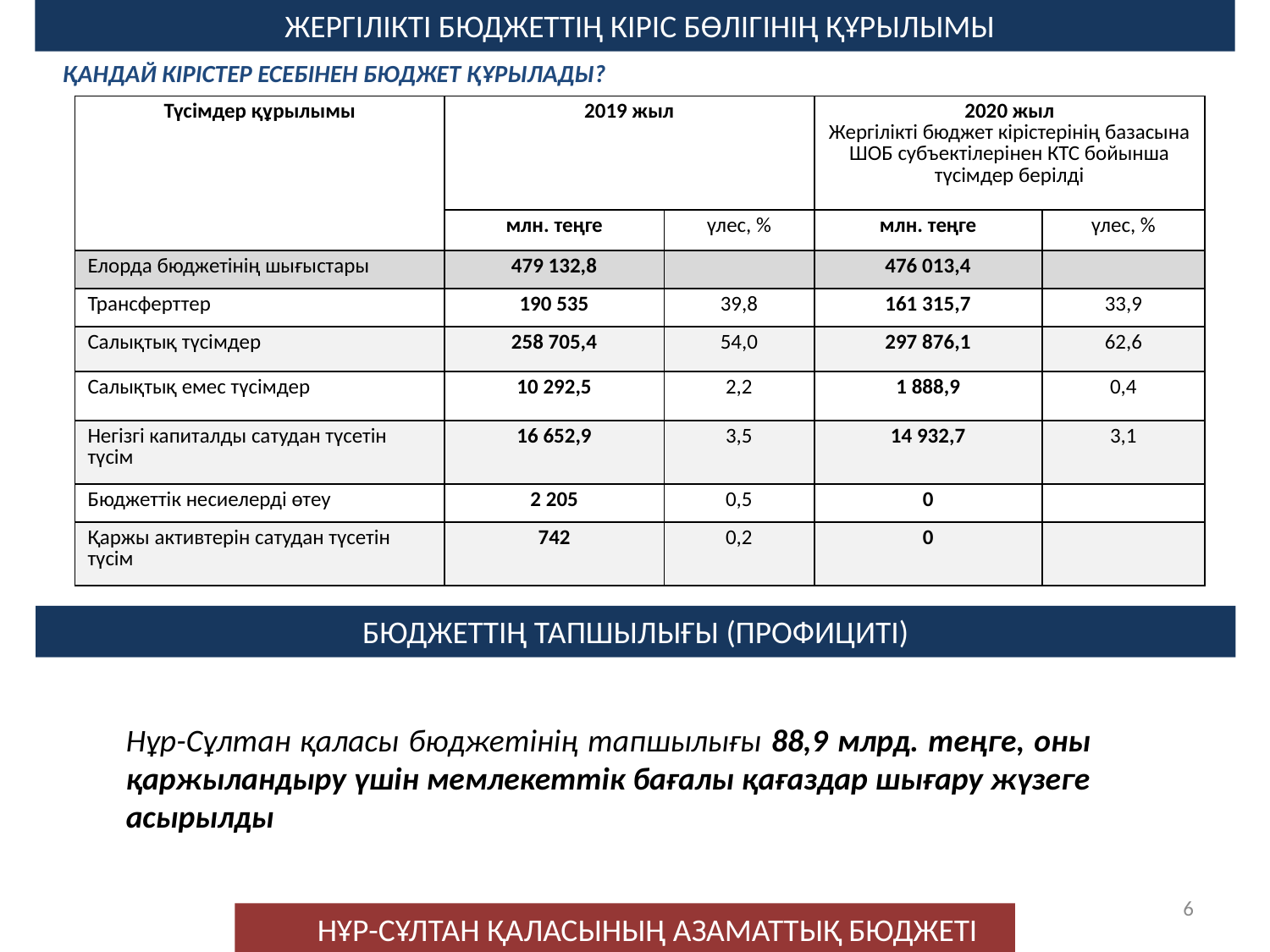

ЖЕРГІЛІКТІ БЮДЖЕТТІҢ КІРІС БӨЛІГІНІҢ ҚҰРЫЛЫМЫ

ҚАНДАЙ КІРІСТЕР ЕСЕБІНЕН БЮДЖЕТ ҚҰРЫЛАДЫ?
| Түсімдер құрылымы | 2019 жыл |  | 2020 жыл Жергілікті бюджет кірістерінің базасына ШОБ субъектілерінен КТС бойынша түсімдер берілді |  |
| --- | --- | --- | --- | --- |
|  | млн. теңге | үлес, % | млн. теңге | үлес, % |
| Елорда бюджетінің шығыстары | 479 132,8 |  | 476 013,4 |  |
| Трансферттер | 190 535 | 39,8 | 161 315,7 | 33,9 |
| Салықтық түсімдер | 258 705,4 | 54,0 | 297 876,1 | 62,6 |
| Салықтық емес түсімдер | 10 292,5 | 2,2 | 1 888,9 | 0,4 |
| Негізгі капиталды сатудан түсетін түсім | 16 652,9 | 3,5 | 14 932,7 | 3,1 |
| Бюджеттік несиелерді өтеу | 2 205 | 0,5 | 0 |  |
| Қаржы активтерін сатудан түсетін түсім | 742 | 0,2 | 0 |  |

БЮДЖЕТТІҢ ТАПШЫЛЫҒЫ (ПРОФИЦИТІ)

Нұр-Сұлтан қаласы бюджетінің тапшылығы 88,9 млрд. теңге, оны қаржыландыру үшін мемлекеттік бағалы қағаздар шығару жүзеге асырылды
6
НҰР-СҰЛТАН ҚАЛАСЫНЫҢ АЗАМАТТЫҚ БЮДЖЕТІ